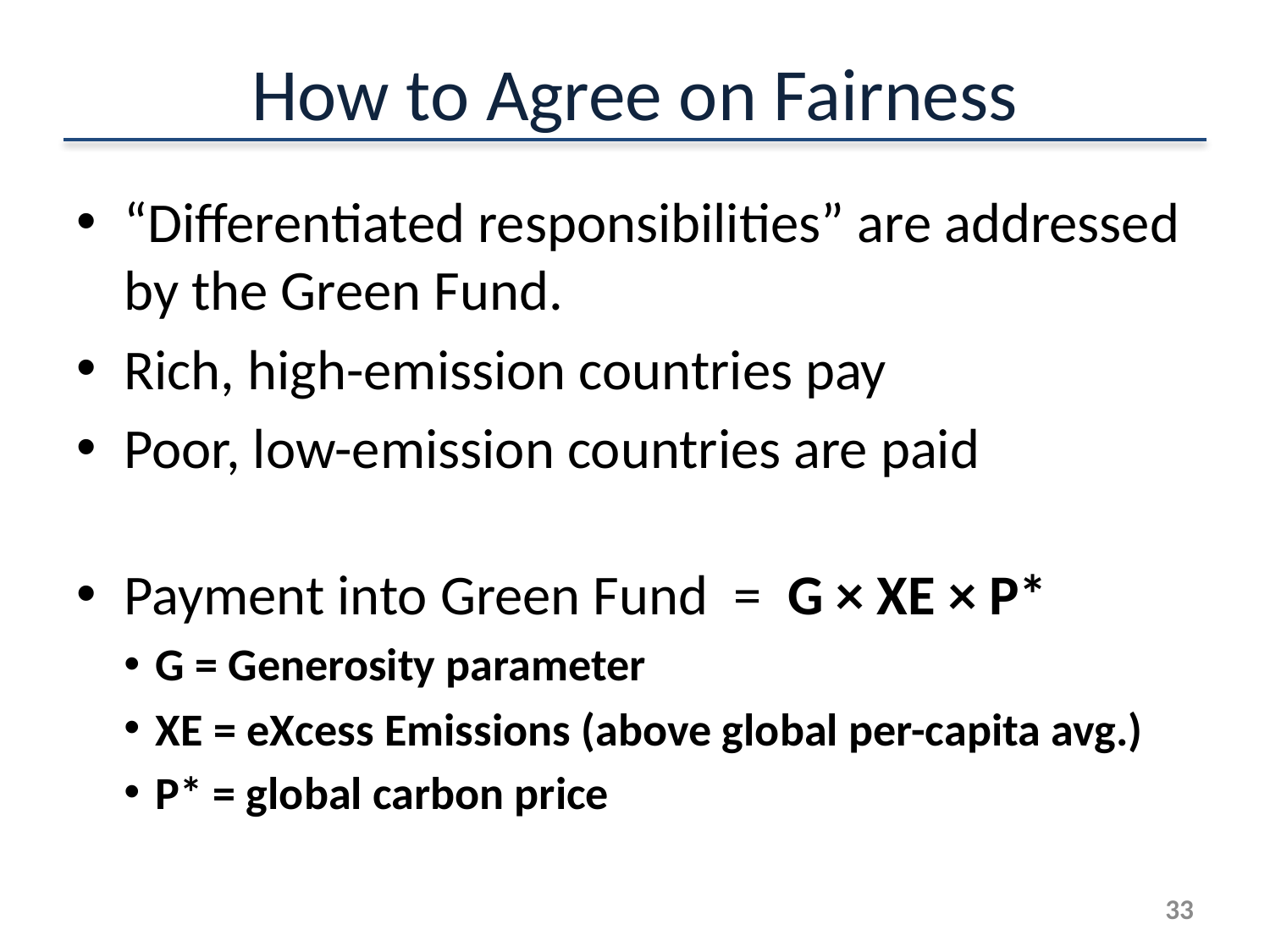

# How to Agree on Fairness
“Differentiated responsibilities” are addressed by the Green Fund.
Rich, high-emission countries pay
Poor, low-emission countries are paid

Payment into Green Fund  =  G × XE × P*
G = Generosity parameter
XE = eXcess Emissions (above global per-capita avg.)
P* = global carbon price

33